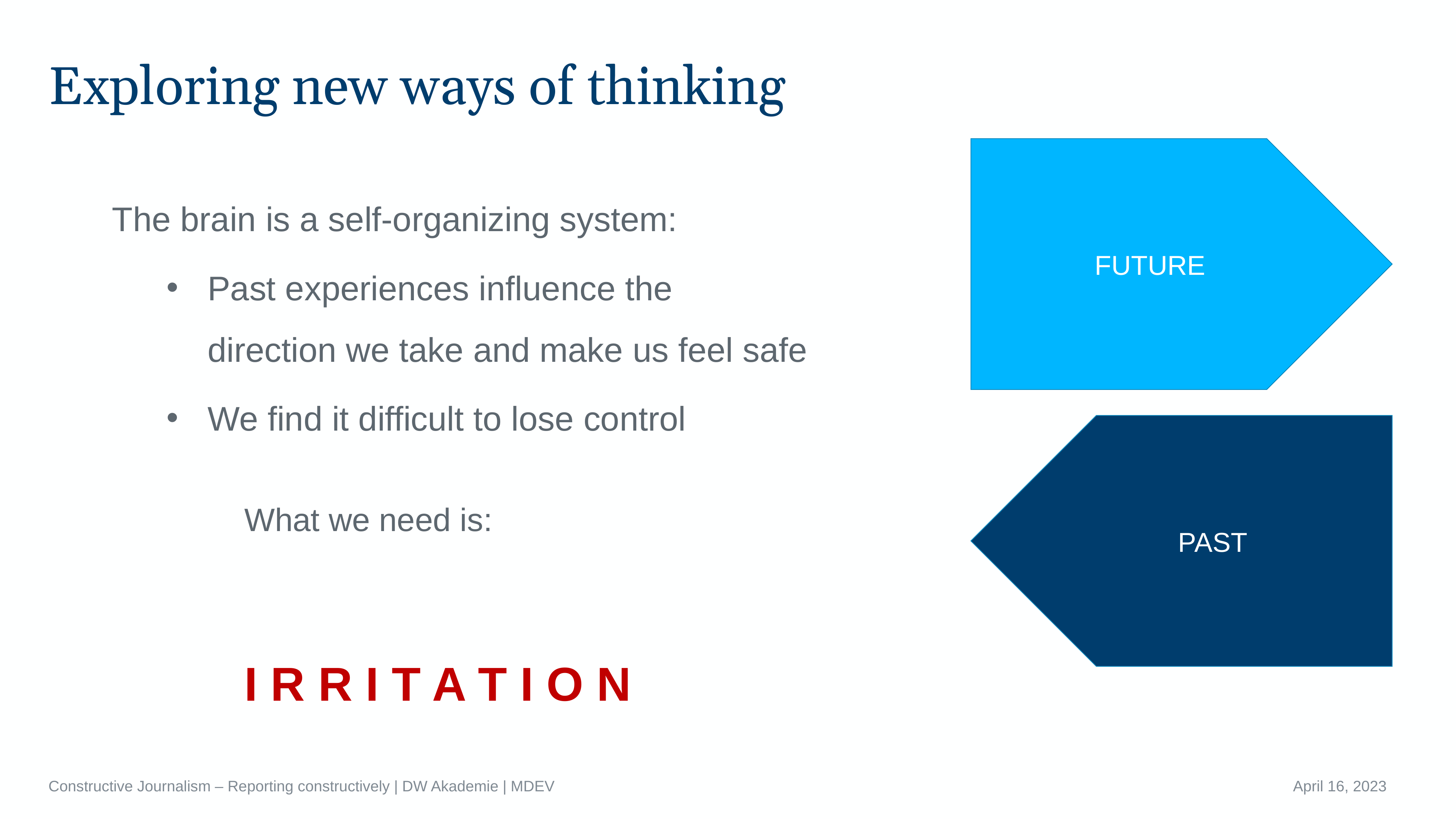

# Exploring new ways of thinking
FUTURE
The brain is a self-organizing system:
Past experiences influence the direction we take and make us feel safe
We find it difficult to lose control
PAST
What we need is:

I R R I T A T I O N
Constructive Journalism – Reporting constructively | DW Akademie | MDEV
April 16, 2023